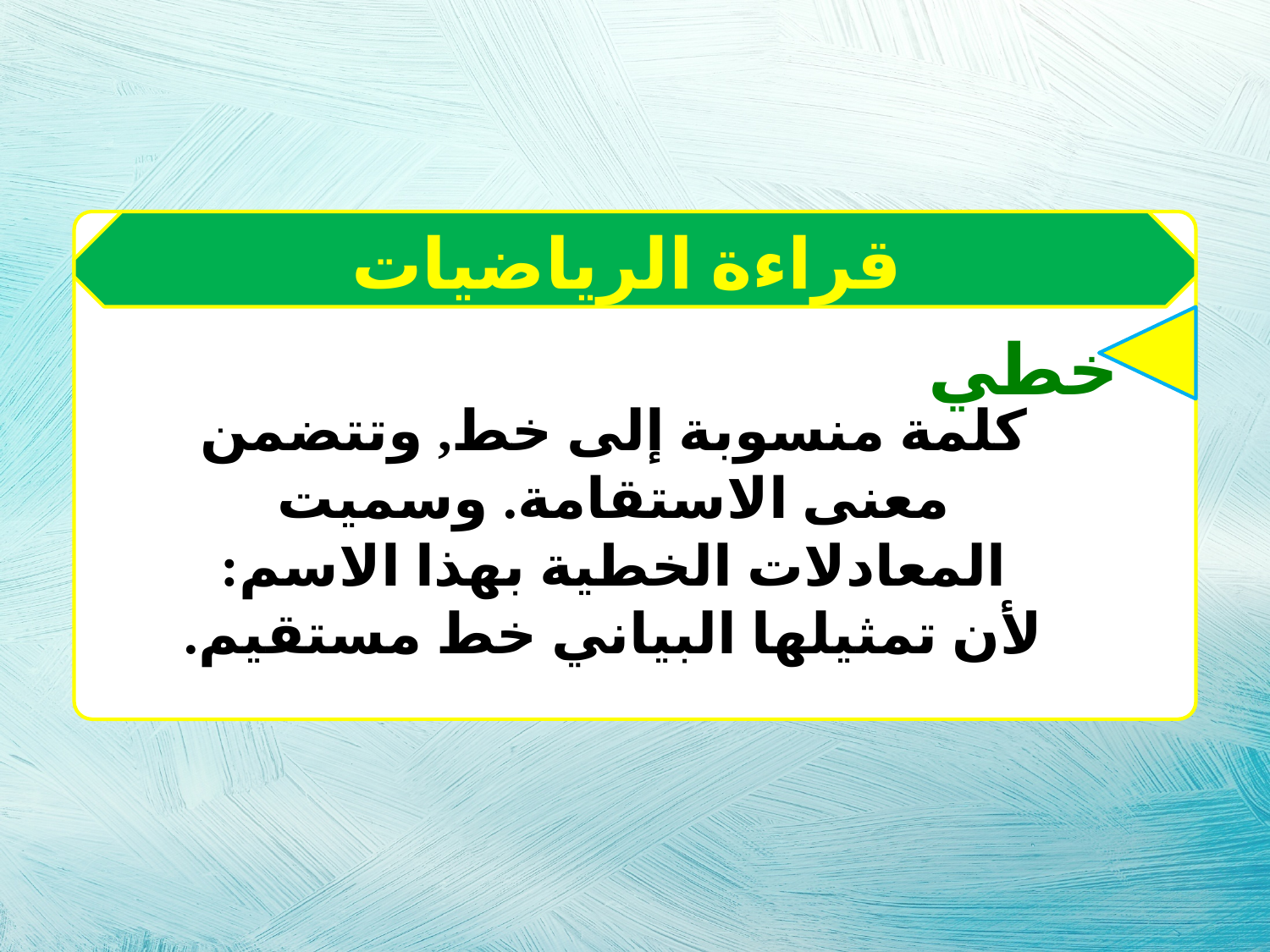

قراءة الرياضيات
خطي
كلمة منسوبة إلى خط, وتتضمن معنى الاستقامة. وسميت المعادلات الخطية بهذا الاسم: لأن تمثيلها البياني خط مستقيم.